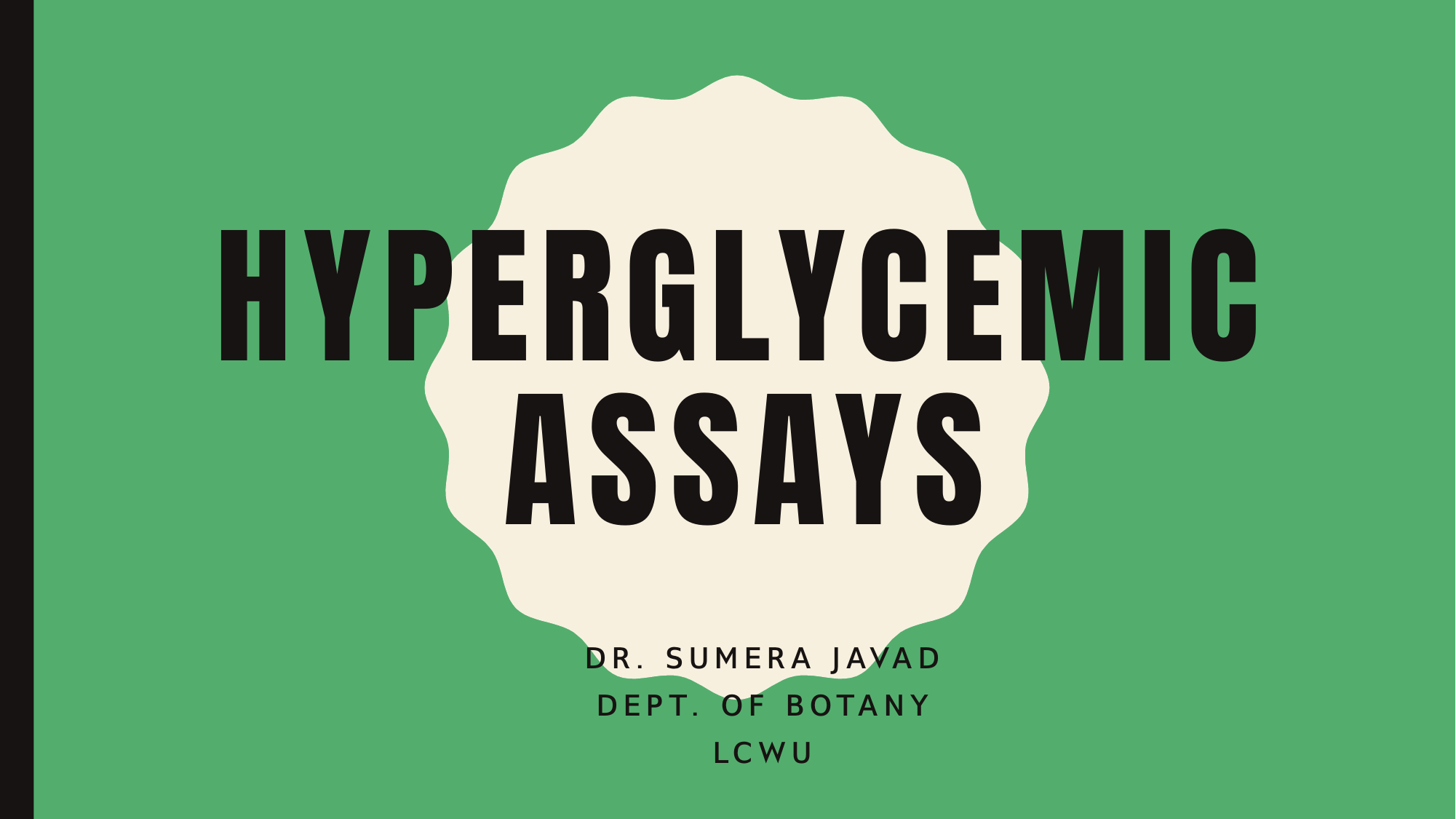

# Hyperglycemic assays
Dr. Sumera Javad
Dept. of Botany
LCWU